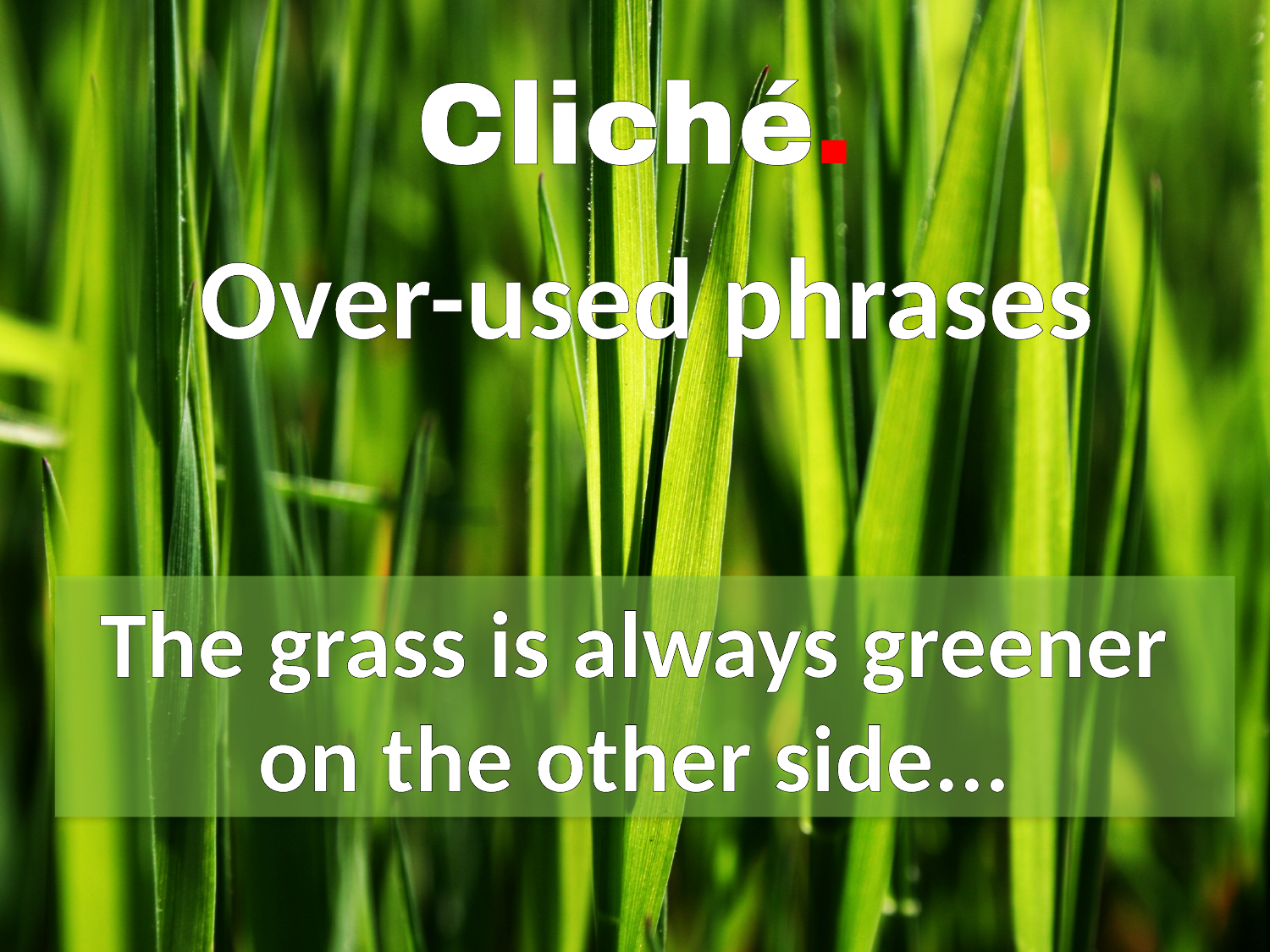

# Cliché.
Over-used phrases
The grass is always greener
on the other side...